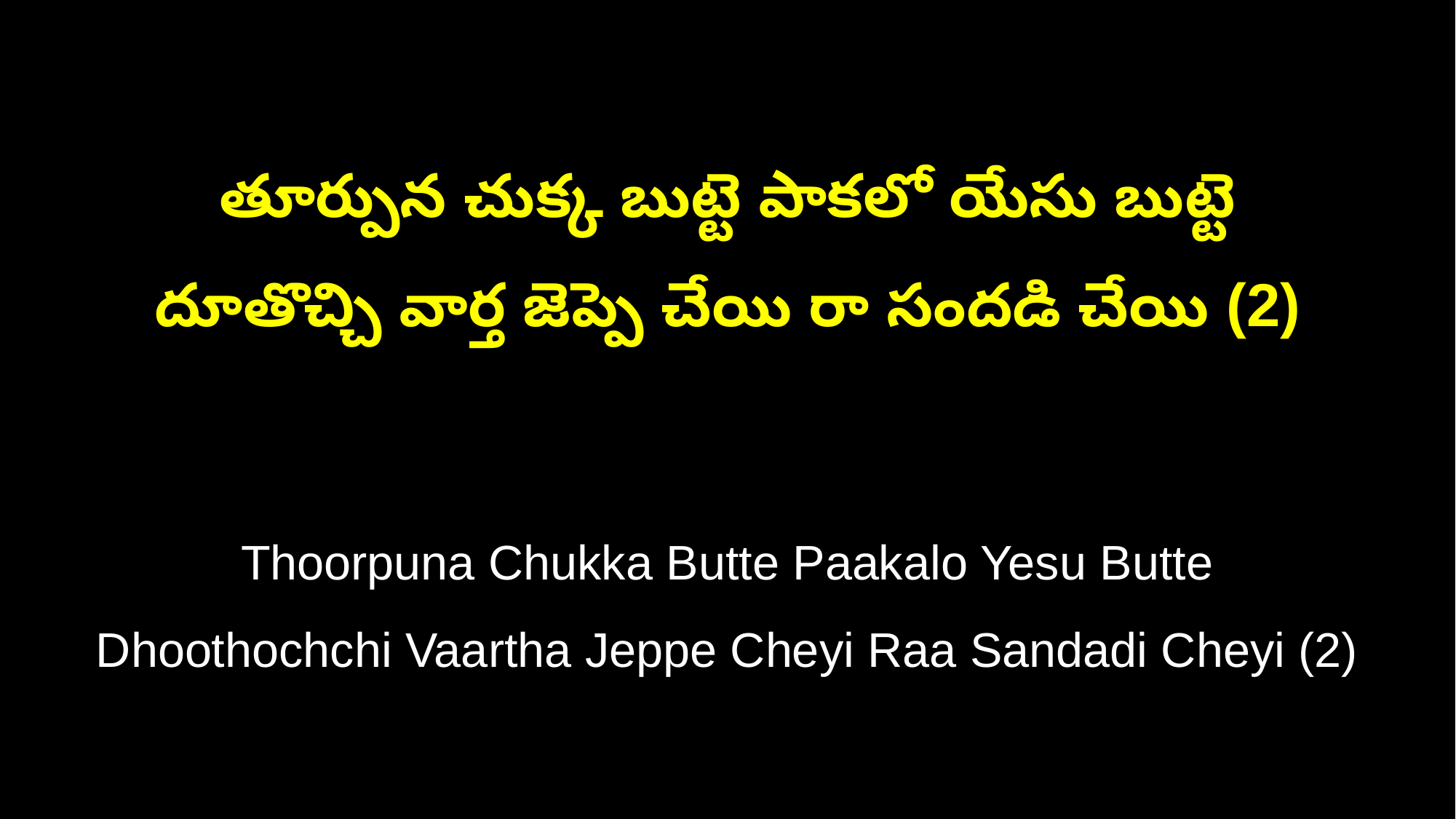

తూర్పున చుక్క బుట్టె పాకలో యేసు బుట్టె
దూతొచ్చి వార్త జెప్పె చేయి రా సందడి చేయి (2)
Thoorpuna Chukka Butte Paakalo Yesu Butte
Dhoothochchi Vaartha Jeppe Cheyi Raa Sandadi Cheyi (2)